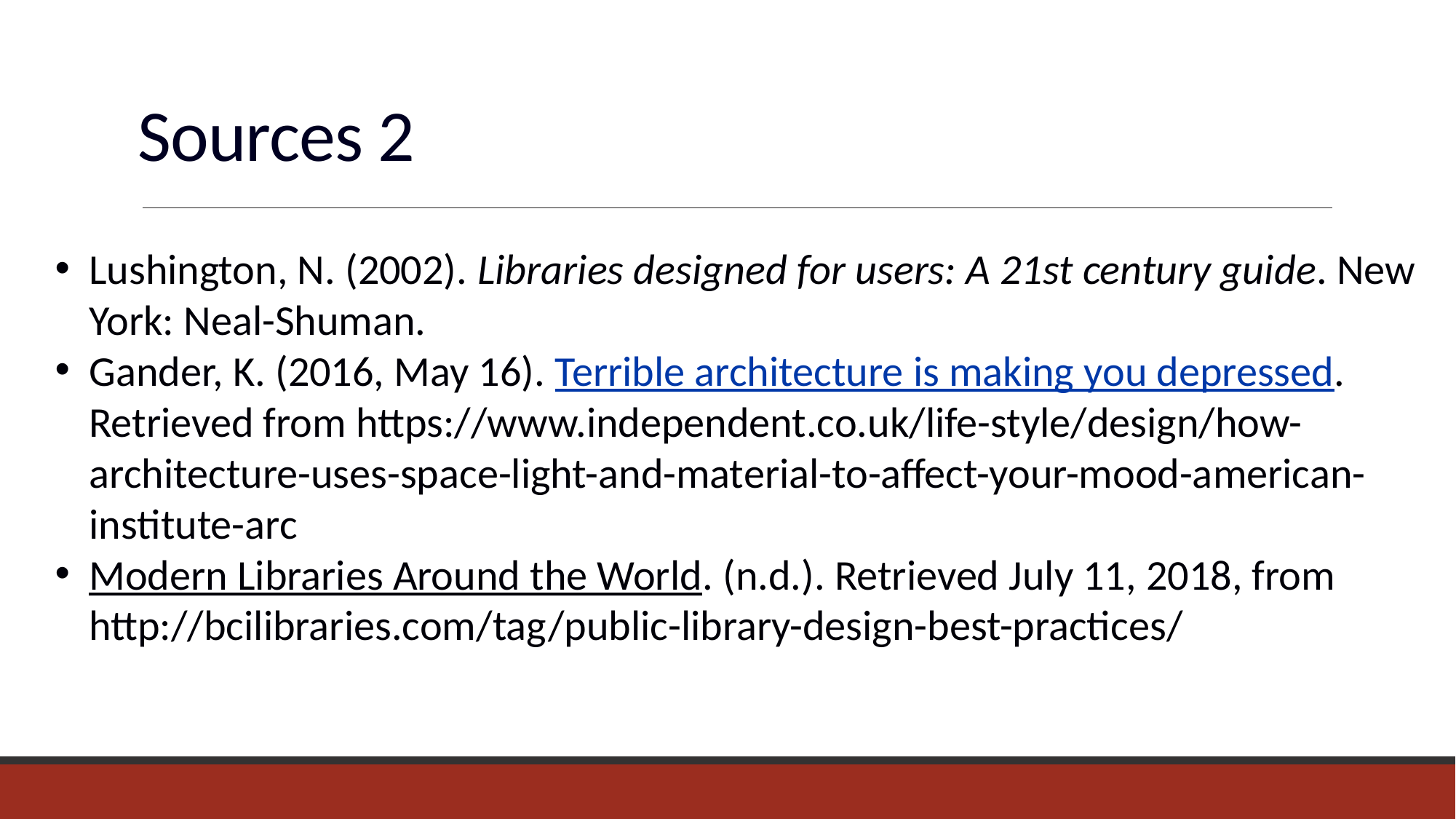

# Sources 2
Lushington, N. (2002). Libraries designed for users: A 21st century guide. New York: Neal-Shuman.
Gander, K. (2016, May 16). Terrible architecture is making you depressed. Retrieved from https://www.independent.co.uk/life-style/design/how-architecture-uses-space-light-and-material-to-affect-your-mood-american-institute-arc
Modern Libraries Around the World. (n.d.). Retrieved July 11, 2018, from http://bcilibraries.com/tag/public-library-design-best-practices/